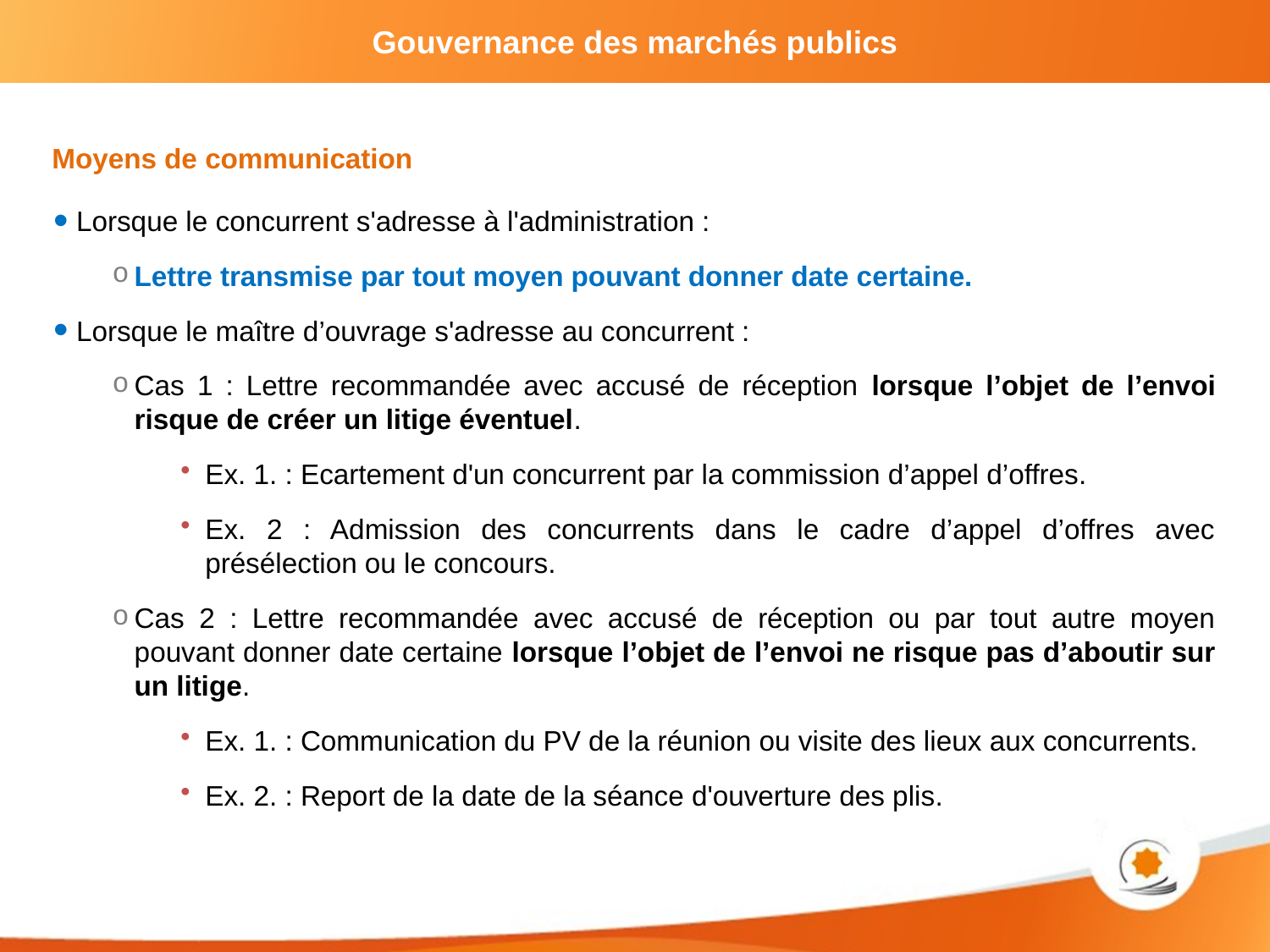

Moyens de communication
Lorsque le concurrent s'adresse à l'administration :
Lettre transmise par tout moyen pouvant donner date certaine.
Lorsque le maître d’ouvrage s'adresse au concurrent :
Cas 1 : Lettre recommandée avec accusé de réception lorsque l’objet de l’envoi risque de créer un litige éventuel.
Ex. 1. : Ecartement d'un concurrent par la commission d’appel d’offres.
Ex. 2 : Admission des concurrents dans le cadre d’appel d’offres avec présélection ou le concours.
Cas 2 : Lettre recommandée avec accusé de réception ou par tout autre moyen pouvant donner date certaine lorsque l’objet de l’envoi ne risque pas d’aboutir sur un litige.
Ex. 1. : Communication du PV de la réunion ou visite des lieux aux concurrents.
Ex. 2. : Report de la date de la séance d'ouverture des plis.